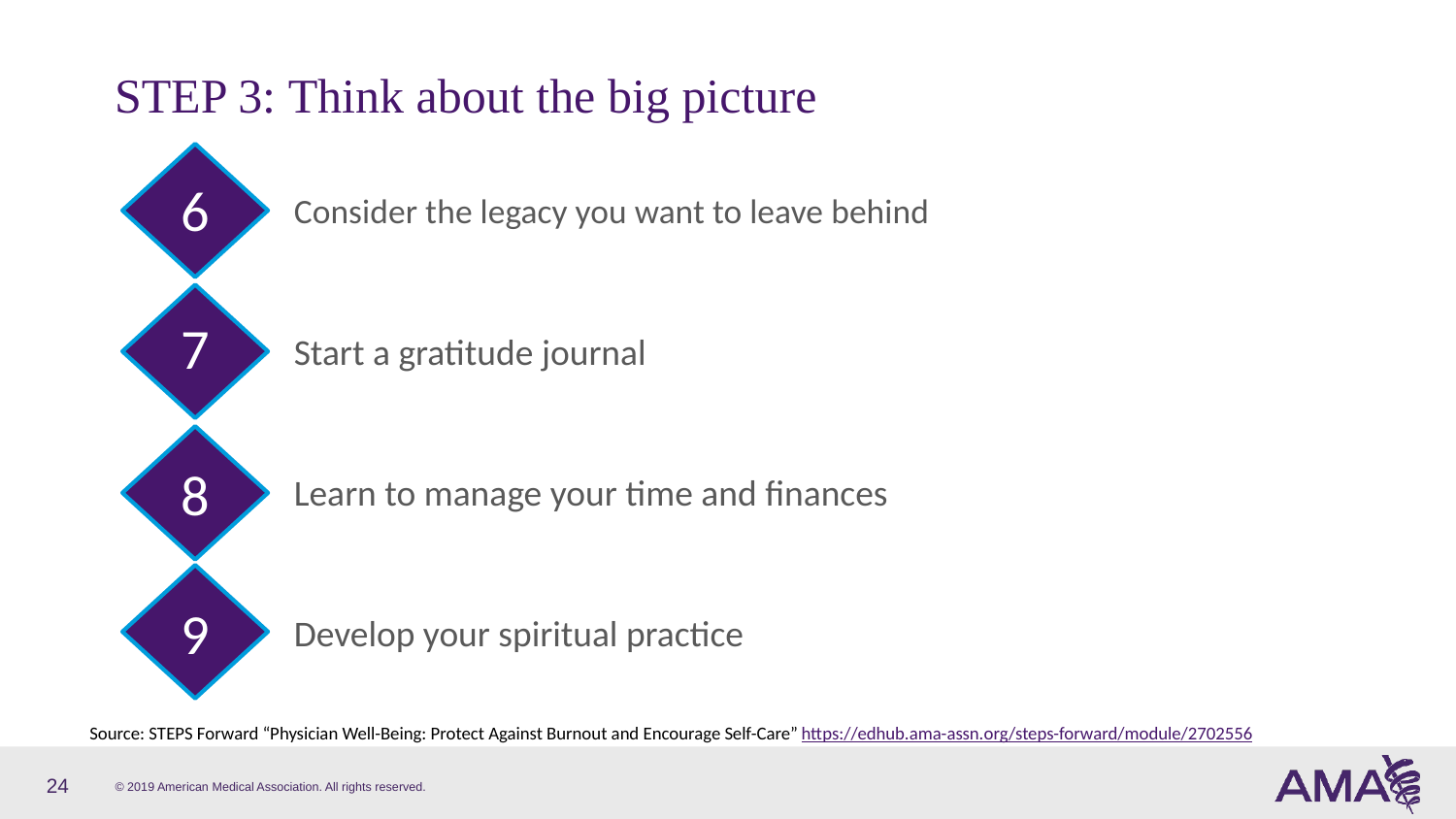

# STEP 3: Think about the big picture

6
Consider the legacy you want to leave behind

7
Start a gratitude journal

8
Learn to manage your time and finances

9
Develop your spiritual practice
Source: STEPS Forward “Physician Well-Being: Protect Against Burnout and Encourage Self-Care” https://edhub.ama-assn.org/steps-forward/module/2702556
24